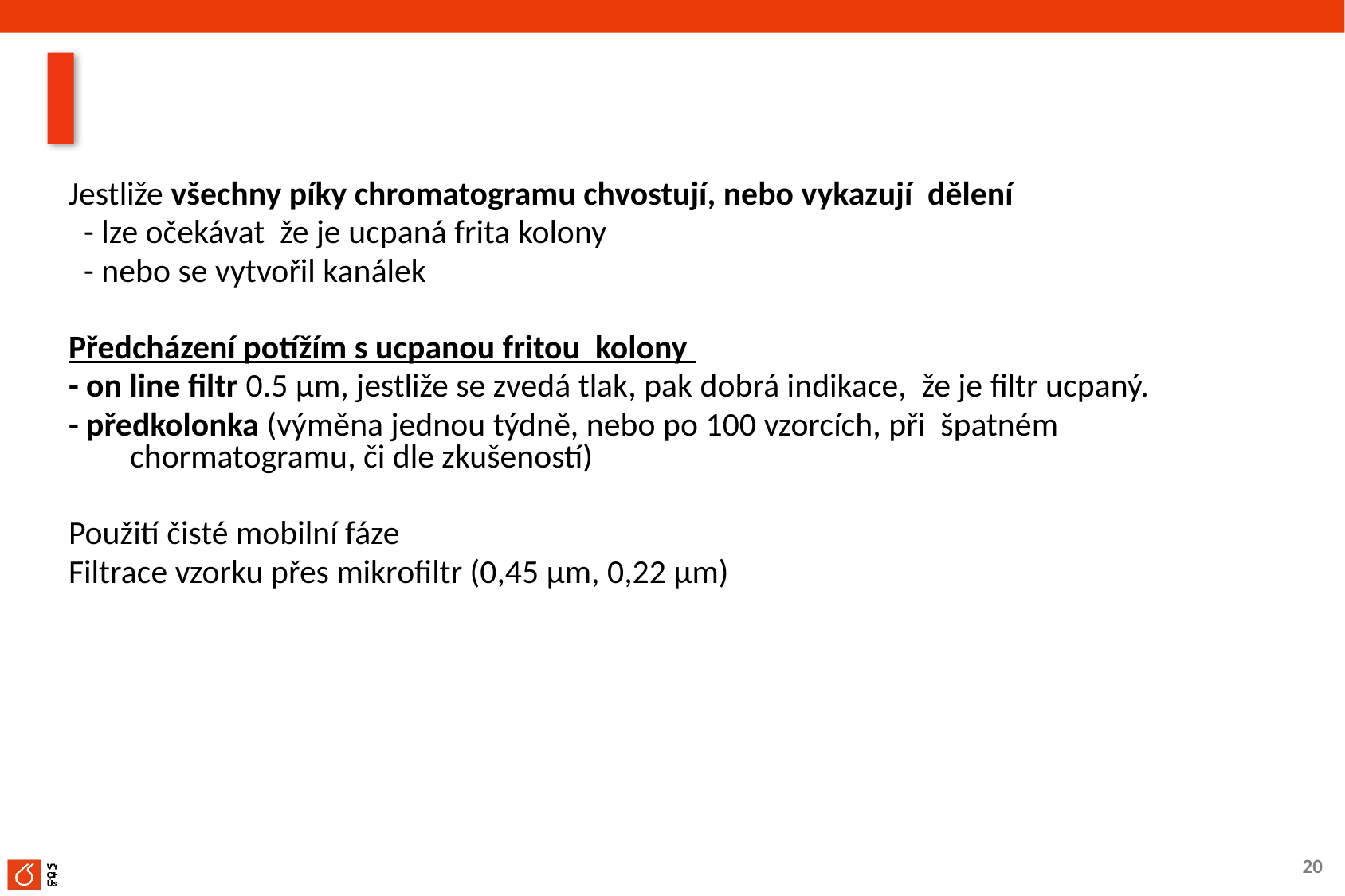

Jestliže všechny píky chromatogramu chvostují, nebo vykazují  dělení
  - lze očekávat  že je ucpaná frita kolony
  - nebo se vytvořil kanálek

Předcházení potížím s ucpanou fritou  kolony
- on line filtr 0.5 µm, jestliže se zvedá tlak, pak dobrá indikace,  že je filtr ucpaný.
- předkolonka (výměna jednou týdně, nebo po 100 vzorcích, při  špatném chormatogramu, či dle zkušeností)

Použití čisté mobilní fáze
Filtrace vzorku přes mikrofiltr (0,45 µm, 0,22 µm)